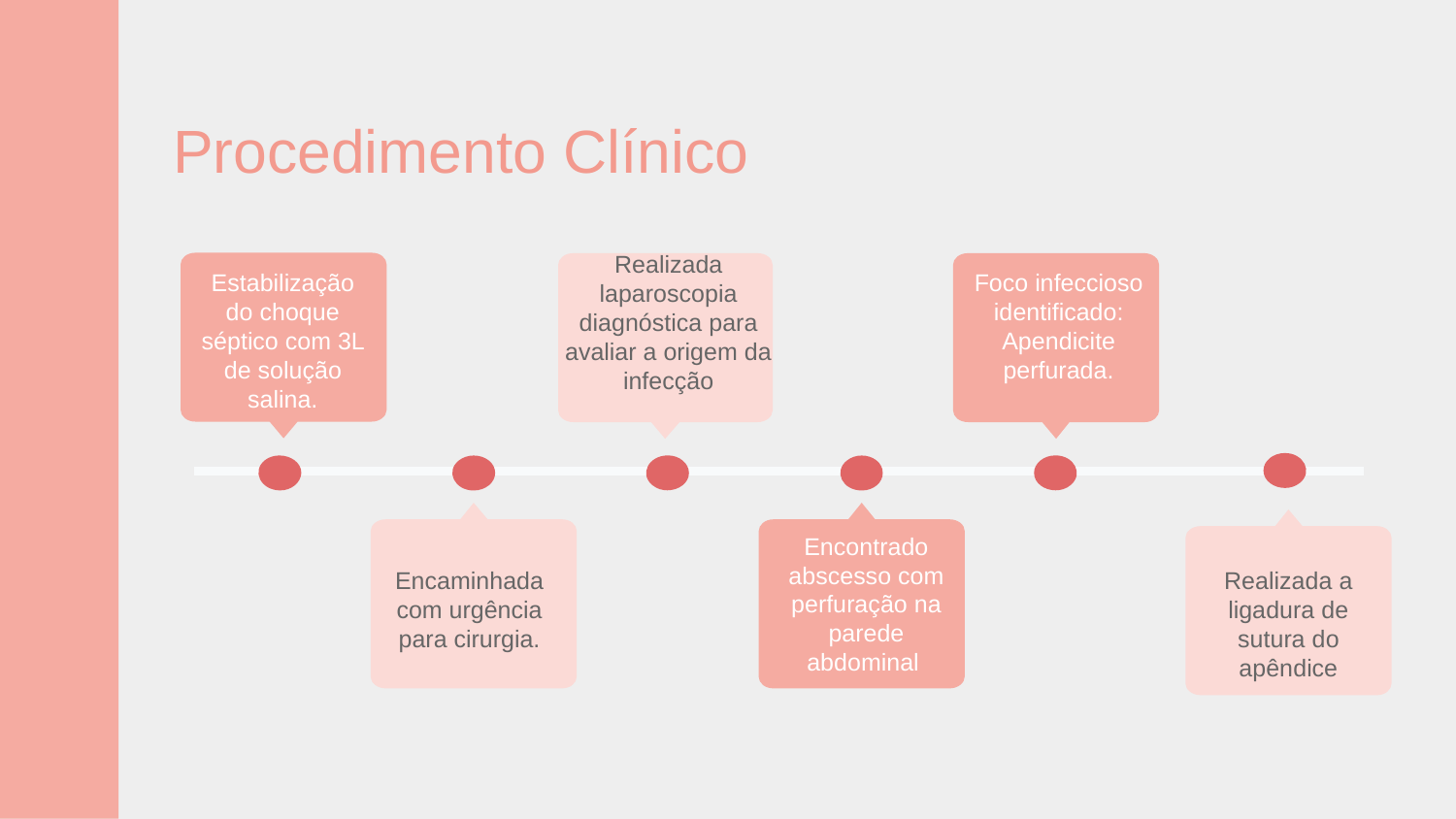

# Procedimento Clínico
Realizada laparoscopia diagnóstica para avaliar a origem da infecção
Estabilização
do choque séptico com 3L de solução salina.
Foco infeccioso identificado: Apendicite perfurada.

Encontrado abscesso com perfuração na parede abdominal
Encaminhada com urgência para cirurgia.
Realizada a ligadura de sutura do apêndice